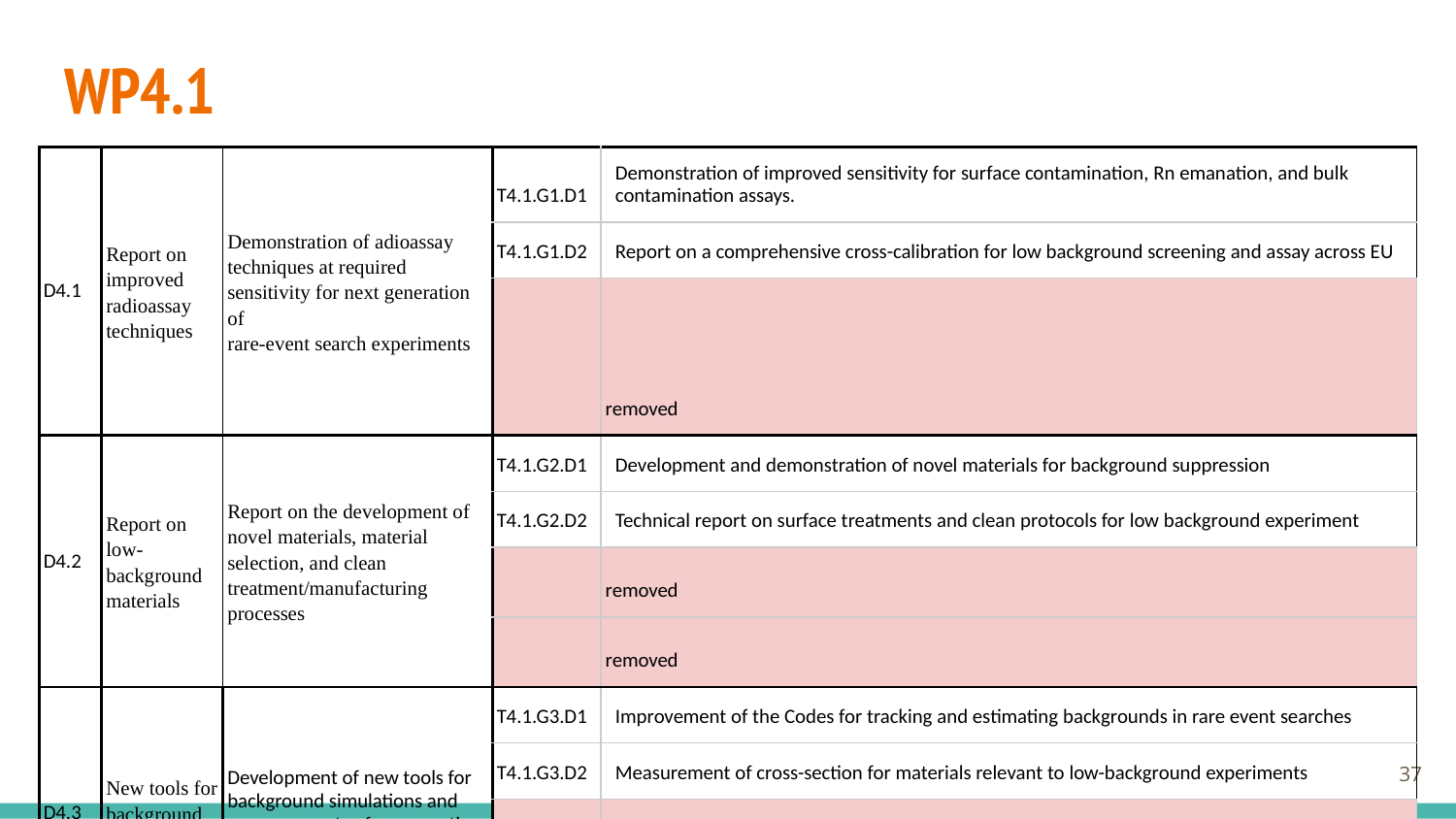

# WP4.1
| D4.1 | Report on improved radioassay techniques | Demonstration of adioassay techniques at required sensitivity for next generation of rare-event search experiments | T4.1.G1.D1 | Demonstration of improved sensitivity for surface contamination, Rn emanation, and bulk contamination assays. |
| --- | --- | --- | --- | --- |
|  |  |  | T4.1.G1.D2 | Report on a comprehensive cross-calibration for low background screening and assay across EU |
|  |  |  |  | removed |
| D4.2 | Report on low-background materials | Report on the development of novel materials, material selection, and clean treatment/manufacturing processes | T4.1.G2.D1 | Development and demonstration of novel materials for background suppression |
|  |  |  | T4.1.G2.D2 | Technical report on surface treatments and clean protocols for low background experiment |
|  |  |  |  | removed |
|  |  |  |  | removed |
| D4.3 | New tools for background evaluation | Development of new tools for background simulations and measurements of cross-section materials | T4.1.G3.D1 | Improvement of the Codes for tracking and estimating backgrounds in rare event searches |
|  |  |  | T4.1.G3.D2 | Measurement of cross-section for materials relevant to low-background experiments |
|  |  |  |  | removed |
|  |  |  |  | removed |
37